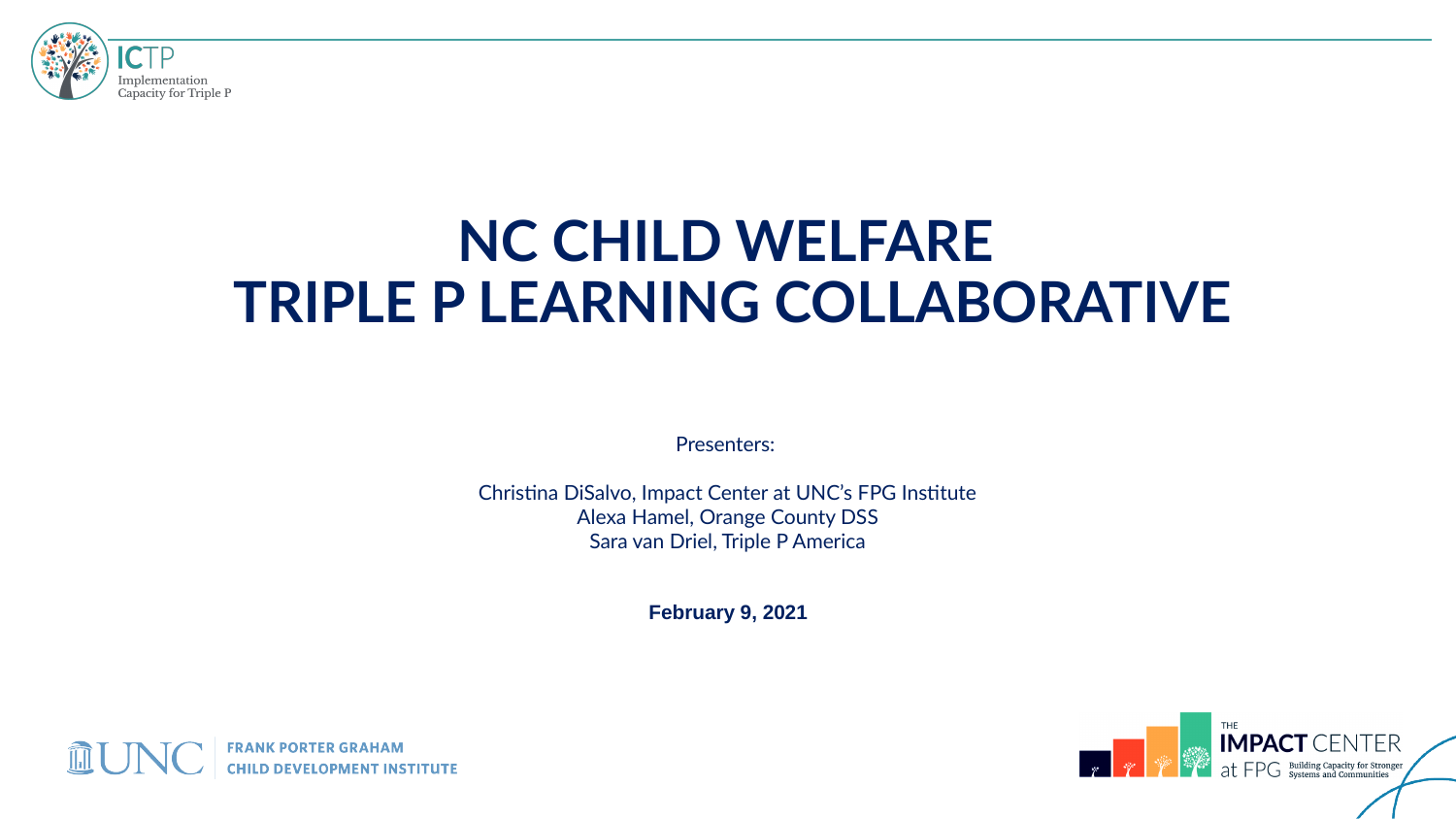

# NC CHILD WELFARE TRIPLE P LEARNING COLLABORATIVE
Presenters:

Christina DiSalvo, Impact Center at UNC’s FPG Institute
Alexa Hamel, Orange County DSS
Sara van Driel, Triple P America
February 9, 2021